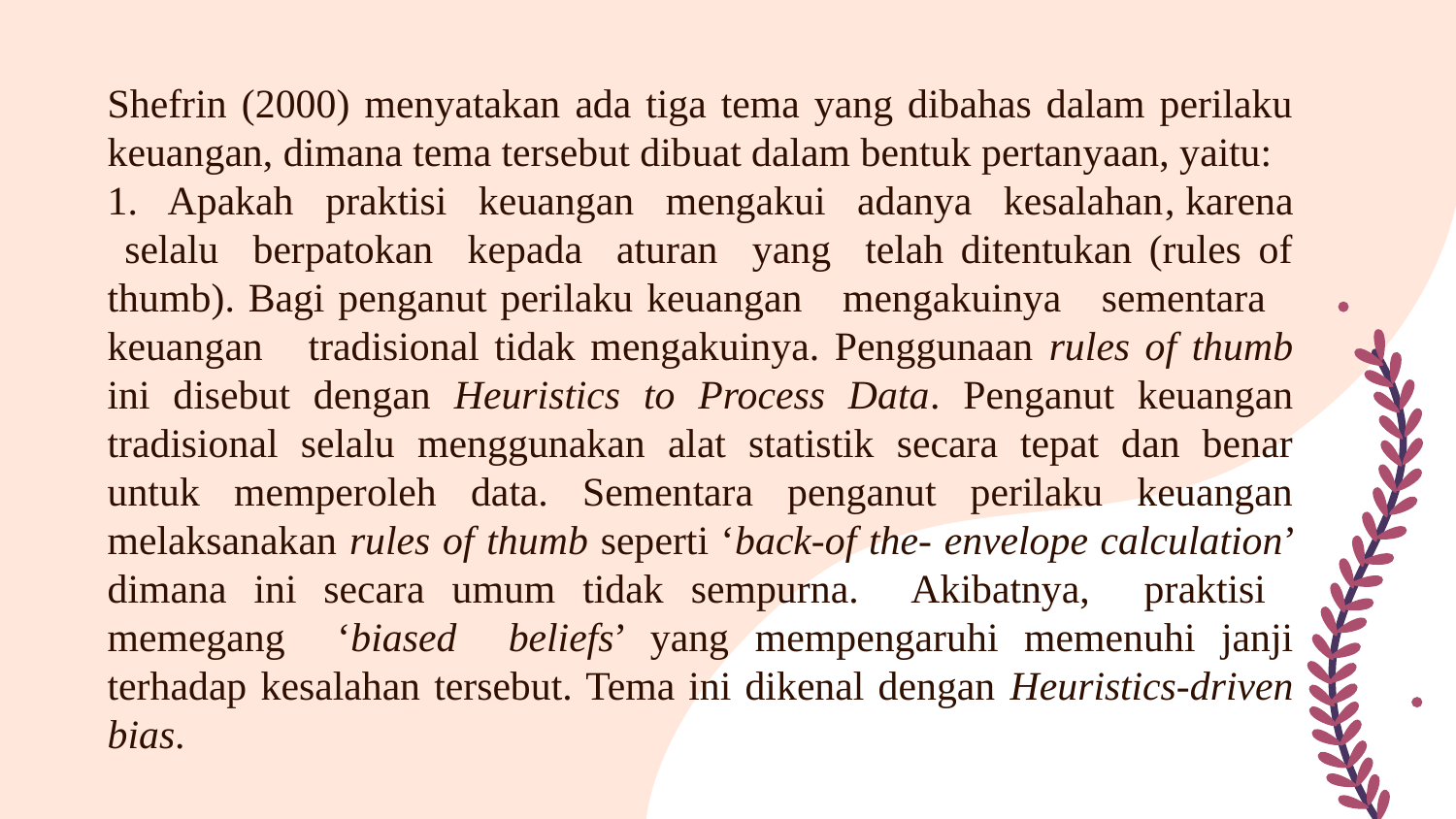

Shefrin (2000) menyatakan ada tiga tema yang dibahas dalam perilaku keuangan, dimana tema tersebut dibuat dalam bentuk pertanyaan, yaitu:
1.   Apakah   praktisi   keuangan   mengakui   adanya   kesalahan, karena  selalu  berpatokan  kepada  aturan  yang  telah ditentukan (rules of thumb). Bagi penganut perilaku keuangan   mengakuinya   sementara   keuangan   tradisional tidak mengakuinya. Penggunaan rules of thumb ini disebut dengan Heuristics to Process Data. Penganut keuangan tradisional selalu menggunakan alat statistik secara tepat dan benar untuk memperoleh data. Sementara penganut perilaku keuangan melaksanakan rules of thumb seperti ‘back-of the- envelope calculation’ dimana ini secara umum tidak sempurna.  Akibatnya,  praktisi  memegang  ‘biased  beliefs’ yang mempengaruhi memenuhi janji terhadap kesalahan tersebut. Tema ini dikenal dengan Heuristics-driven bias.